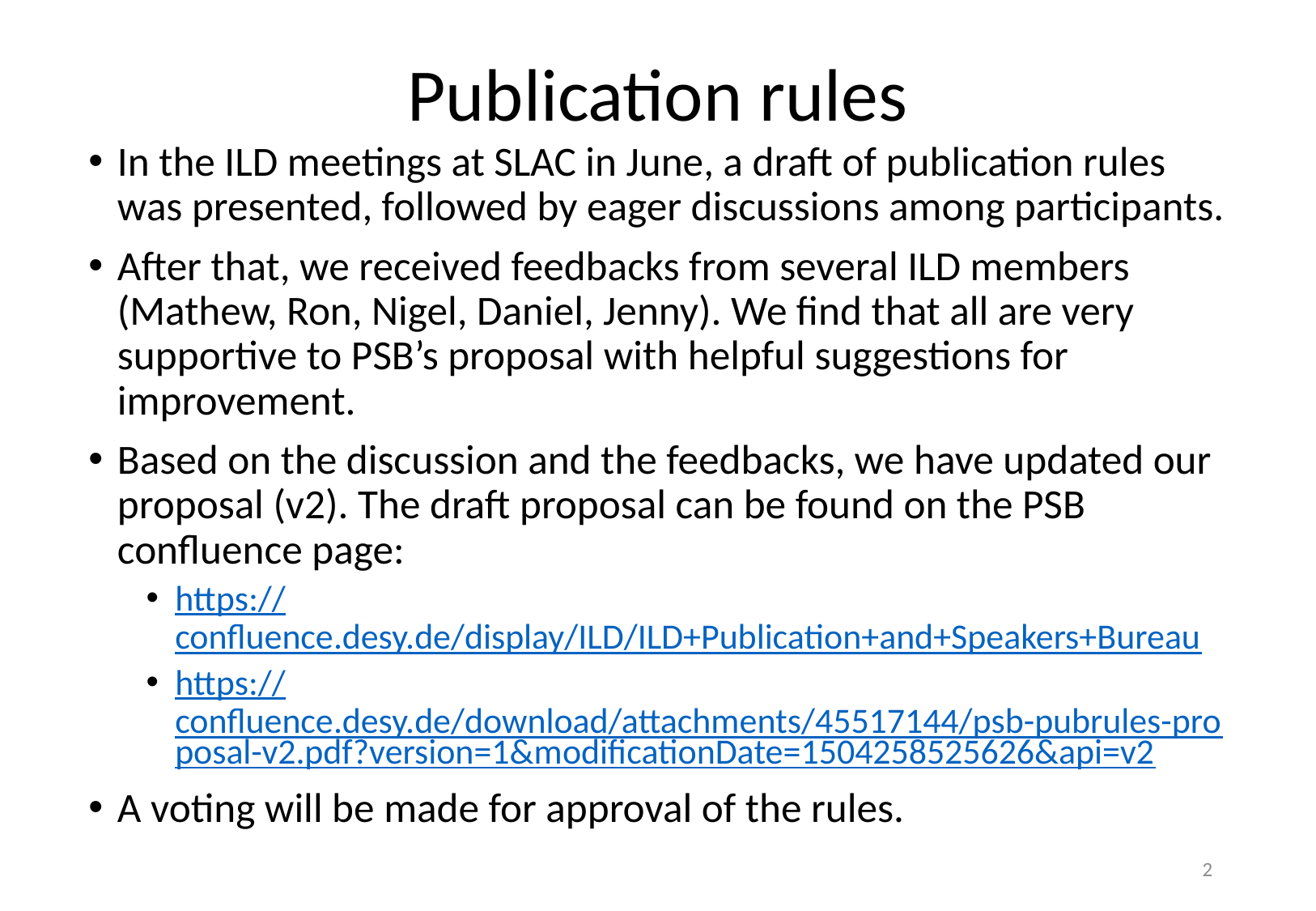

# Publication rules
In the ILD meetings at SLAC in June, a draft of publication rules was presented, followed by eager discussions among participants.
After that, we received feedbacks from several ILD members (Mathew, Ron, Nigel, Daniel, Jenny). We find that all are very supportive to PSB’s proposal with helpful suggestions for improvement.
Based on the discussion and the feedbacks, we have updated our proposal (v2). The draft proposal can be found on the PSB confluence page:
https://confluence.desy.de/display/ILD/ILD+Publication+and+Speakers+Bureau
https://confluence.desy.de/download/attachments/45517144/psb-pubrules-proposal-v2.pdf?version=1&modificationDate=1504258525626&api=v2
A voting will be made for approval of the rules.

2